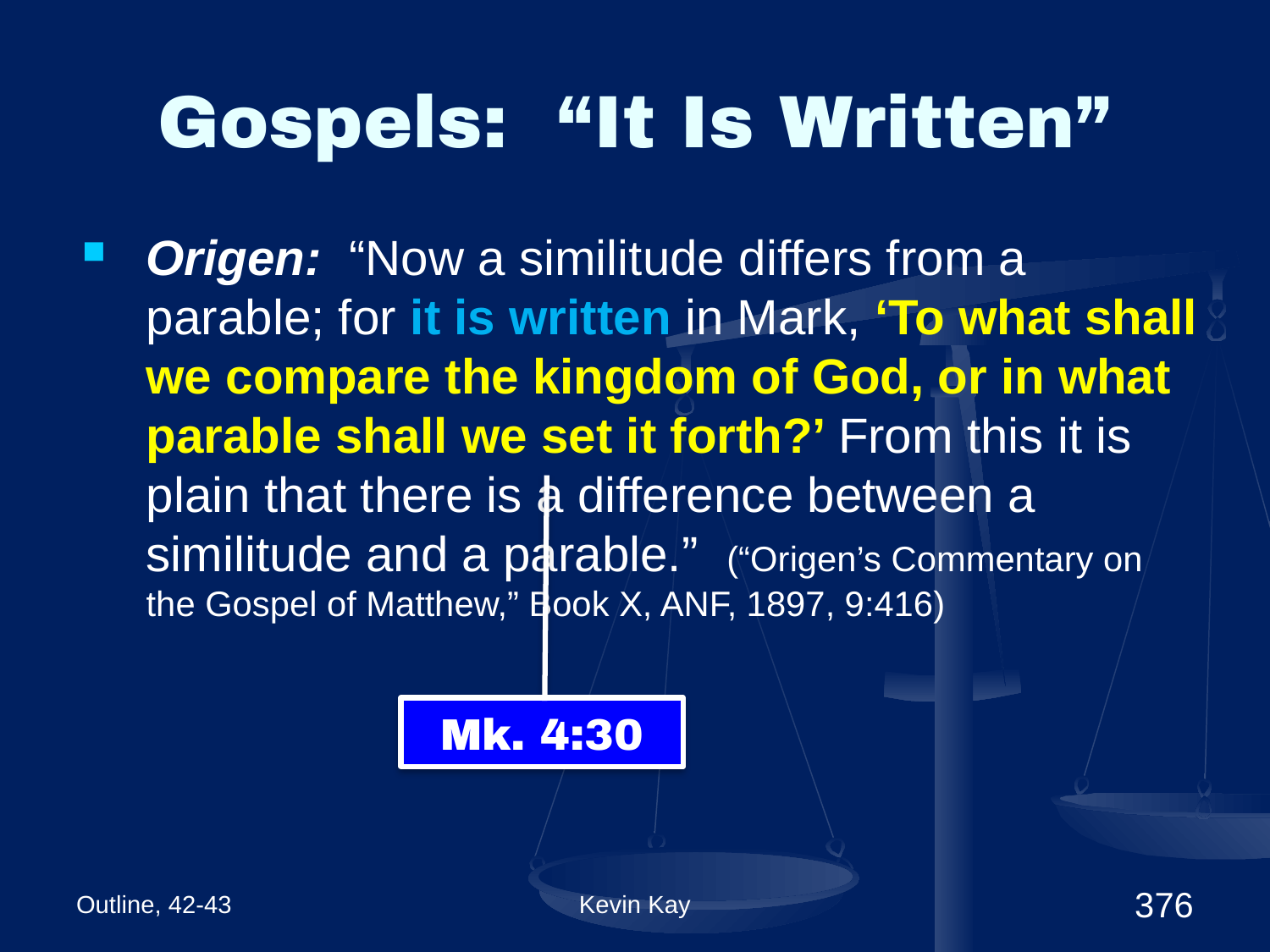

# Gospels:  “It Is Written”
Origen:  “Now a similitude differs from a parable; for it is written in Mark, ‘To what shall we compare the kingdom of God, or in what parable shall we set it forth?’ From this it is plain that there is a difference between a similitude and a parable.”  (“Origen’s Commentary on the Gospel of Matthew,” Book X, ANF, 1897, 9:416)
Mk. 4:30
Outline, 42-43
Kevin Kay
376